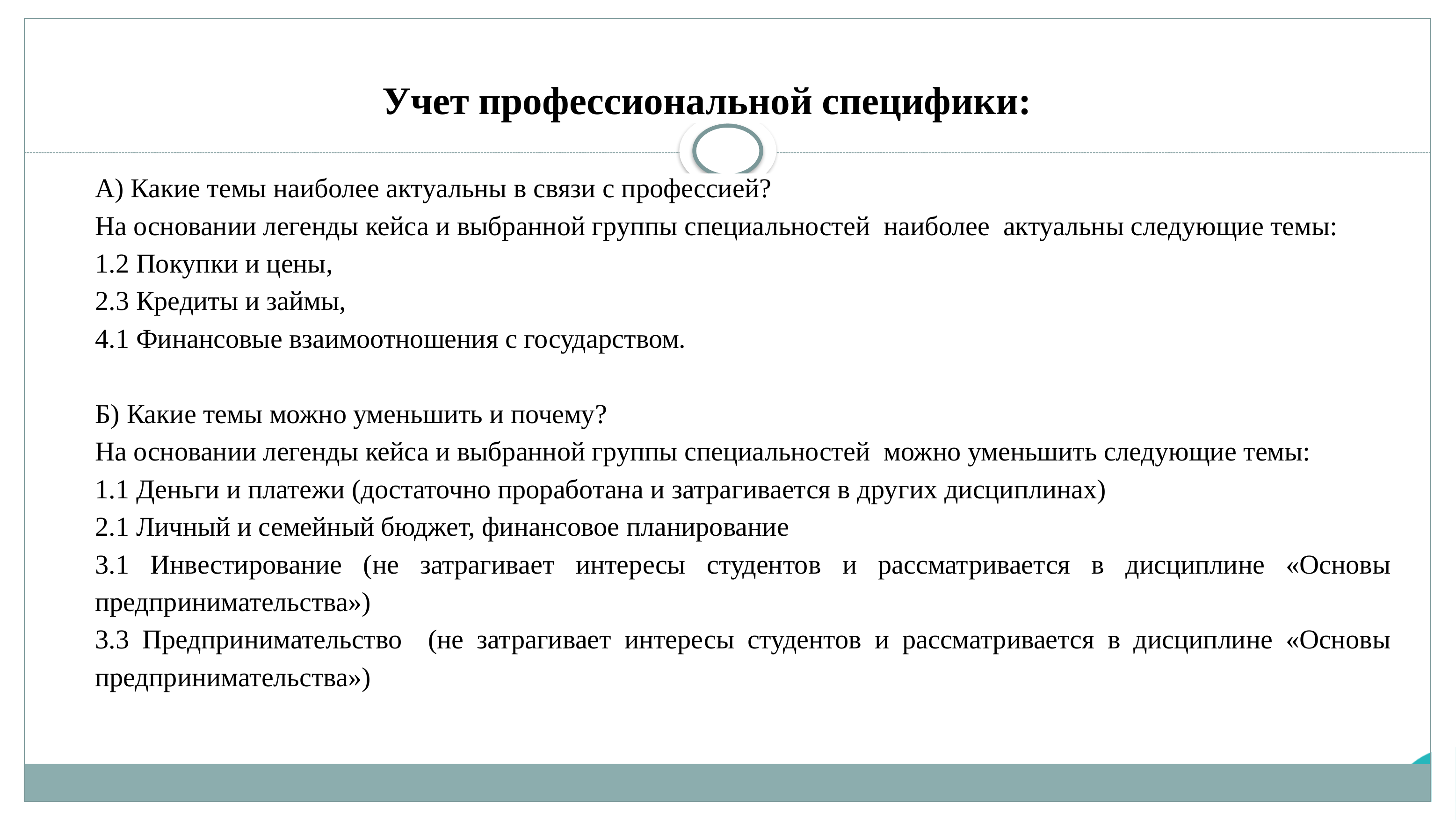

Учет профессиональной специфики:
А) Какие темы наиболее актуальны в связи с профессией?
На основании легенды кейса и выбранной группы специальностей  наиболее  актуальны следующие темы:
1.2 Покупки и цены,
2.3 Кредиты и займы,
4.1 Финансовые взаимоотношения с государством.

Б) Какие темы можно уменьшить и почему?
На основании легенды кейса и выбранной группы специальностей  можно уменьшить следующие темы:
1.1 Деньги и платежи (достаточно проработана и затрагивается в других дисциплинах)
2.1 Личный и семейный бюджет, финансовое планирование
3.1 Инвестирование (не затрагивает интересы студентов и рассматривается в дисциплине «Основы предпринимательства»)
3.3 Предпринимательство  (не затрагивает интересы студентов и рассматривается в дисциплине «Основы предпринимательства»)